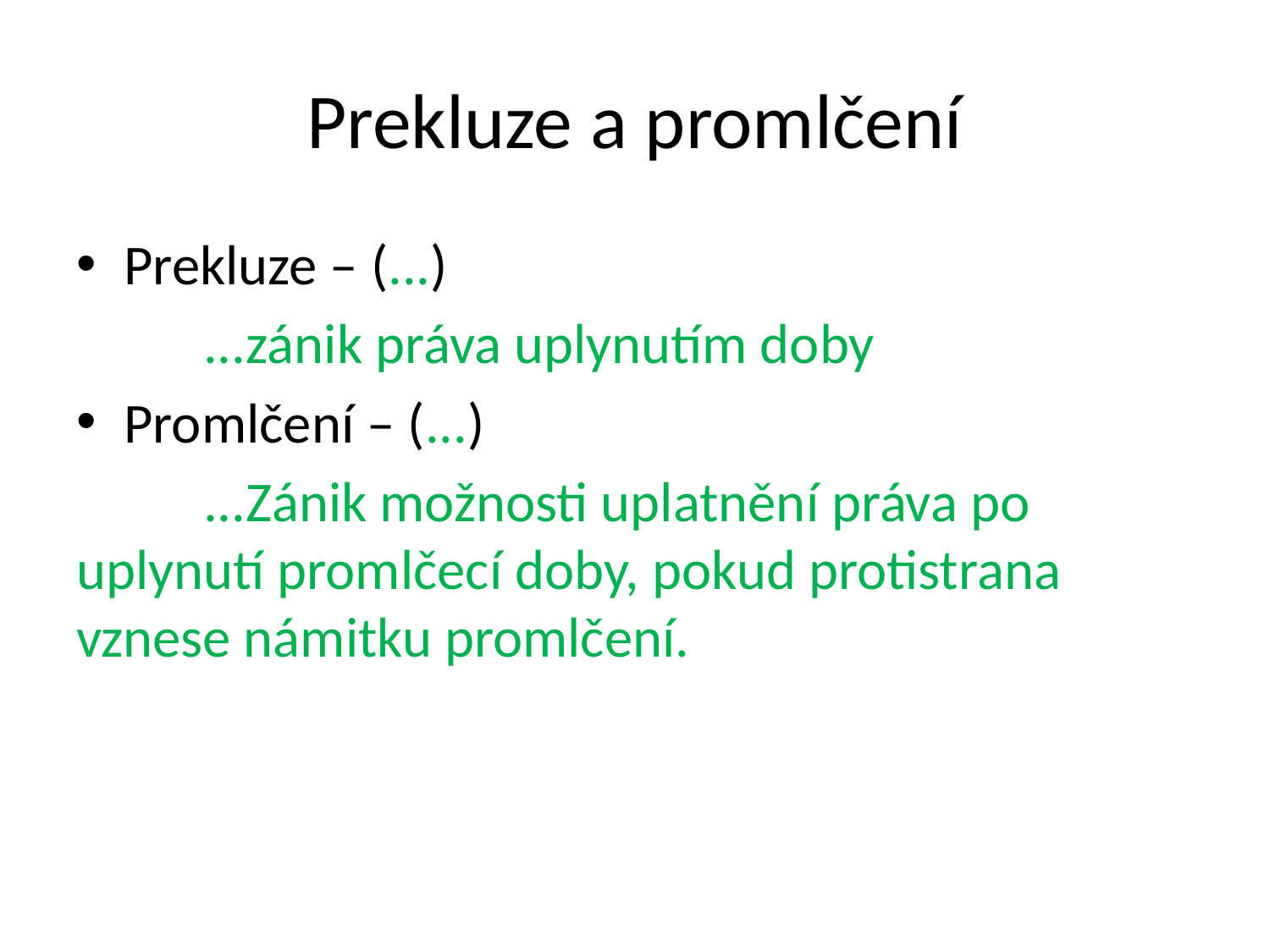

# Prekluze a promlčení
Prekluze – (...)
	...zánik práva uplynutím doby
Promlčení – (...)
	...Zánik možnosti uplatnění práva po uplynutí promlčecí doby, pokud protistrana vznese námitku promlčení.